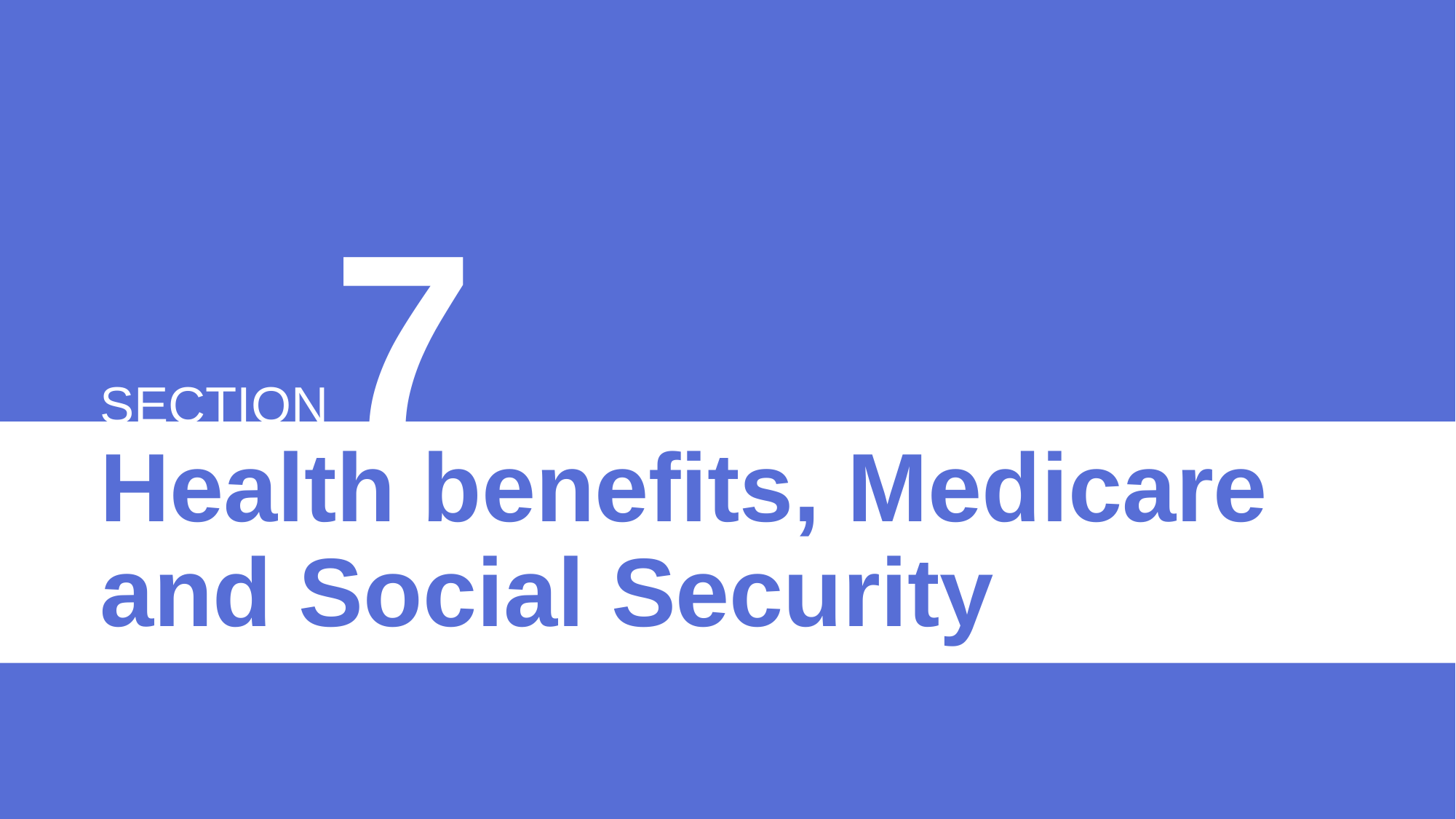

7
SECTION

Health benefits, Medicare
and Social Security